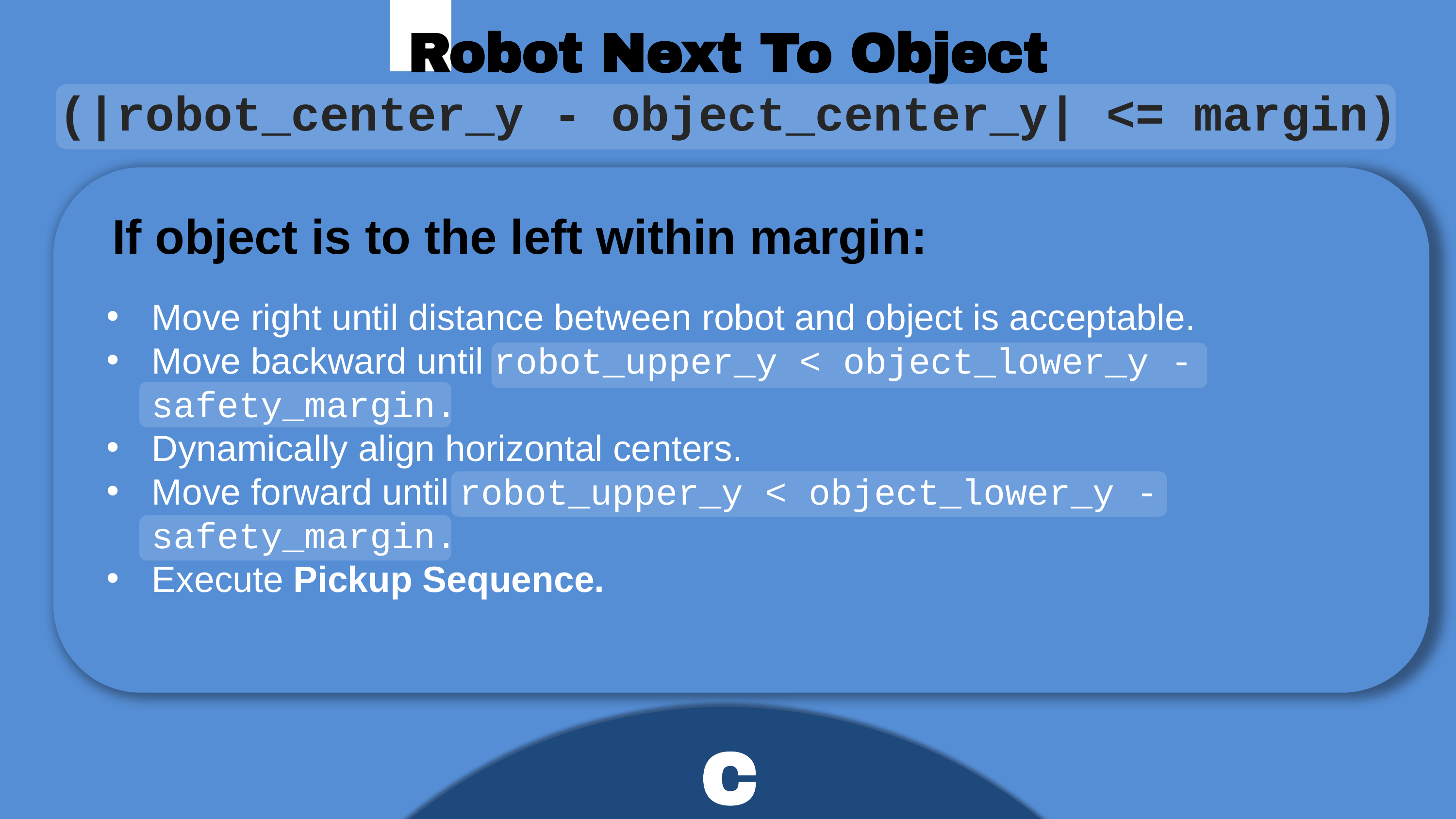

Robot Next To Object
(|robot_center_y - object_center_y| <= margin)

If object is to the left within margin:
Move right until distance between robot and object is acceptable.
Move backward until robot_upper_y < object_lower_y - safety_margin.
Dynamically align horizontal centers.
Move forward until robot_upper_y < object_lower_y - safety_margin.
Execute Pickup Sequence.

C